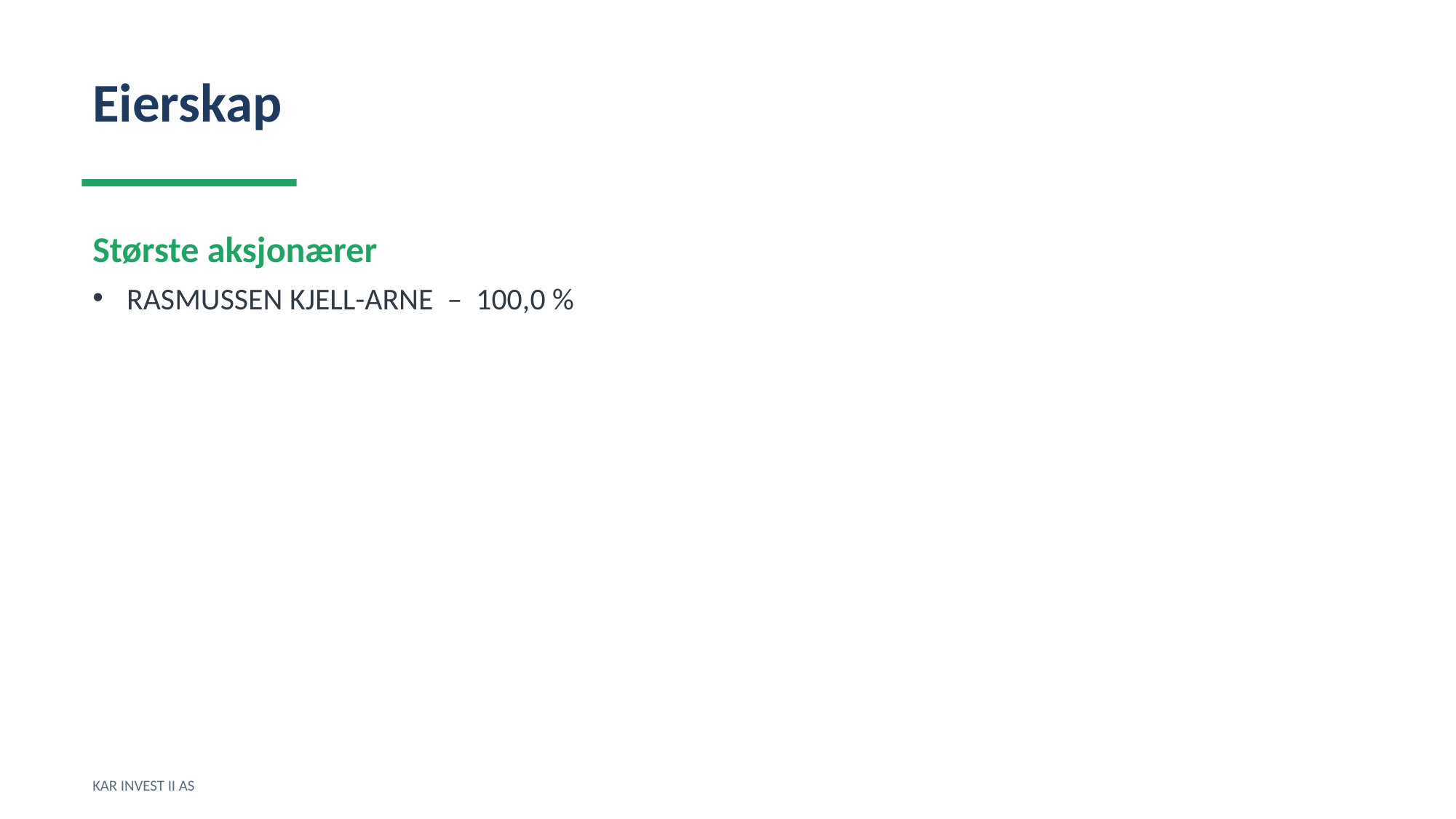

Eierskap

Største aksjonærer
RASMUSSEN KJELL-ARNE  –  100,0 %
KAR INVEST II AS